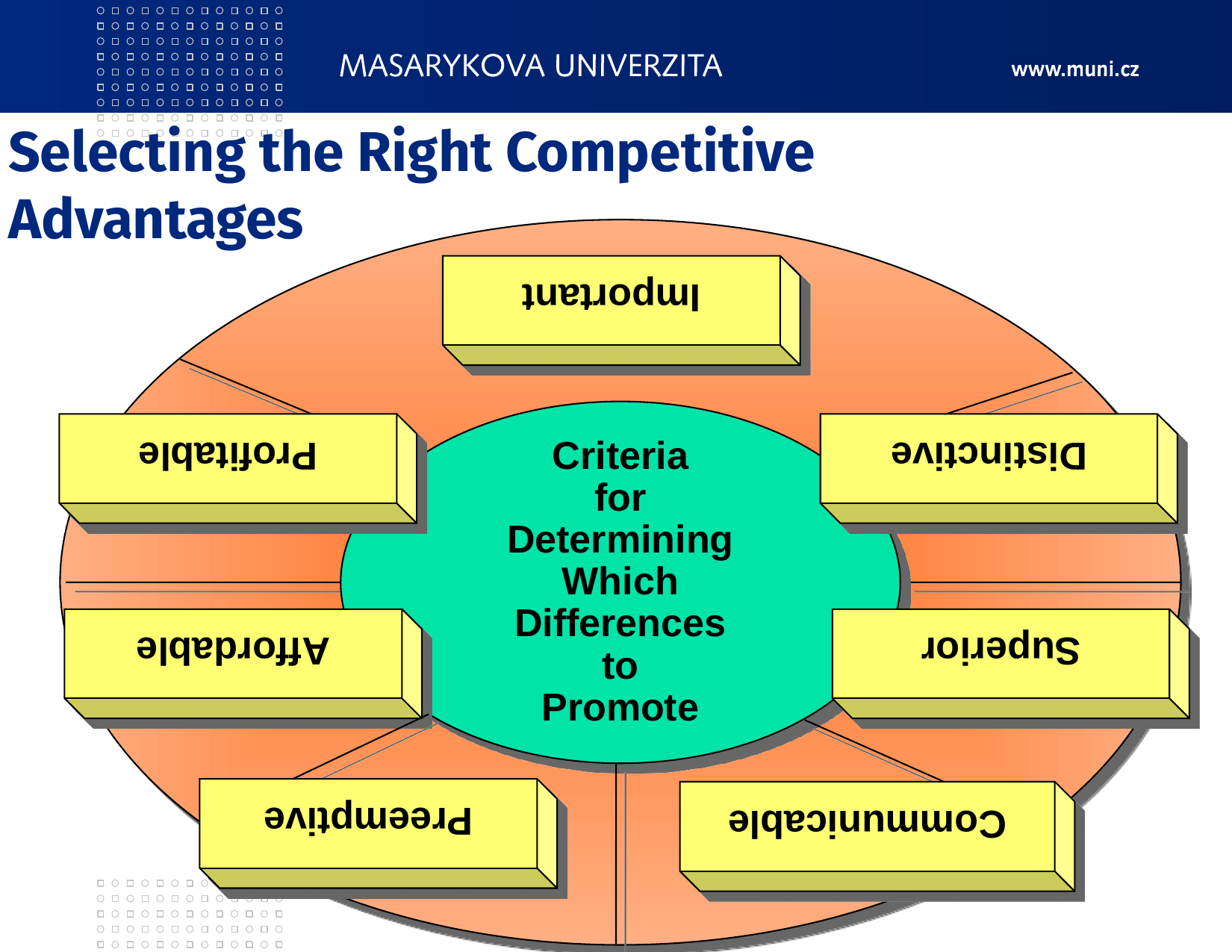

# Selecting the Right Competitive Advantages
Important

Profitable
Distinctive

Criteria
for
Determining
Which
Differences
to
Promote
Affordable
Superior

Communicable
Preemptive